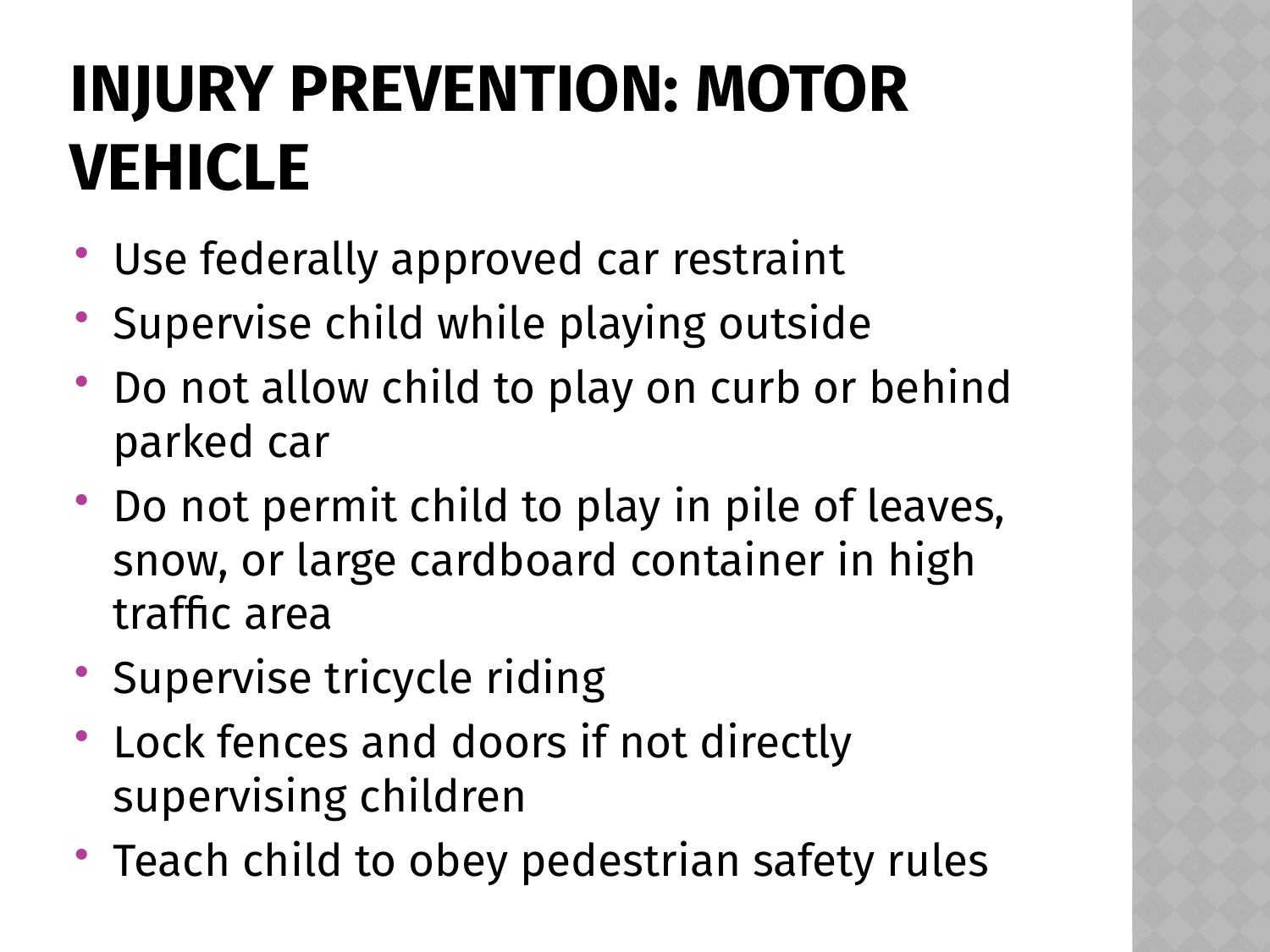

# Injury prevention: motor vehicle
Use federally approved car restraint
Supervise child while playing outside
Do not allow child to play on curb or behind parked car
Do not permit child to play in pile of leaves, snow, or large cardboard container in high traffic area
Supervise tricycle riding
Lock fences and doors if not directly supervising children
Teach child to obey pedestrian safety rules